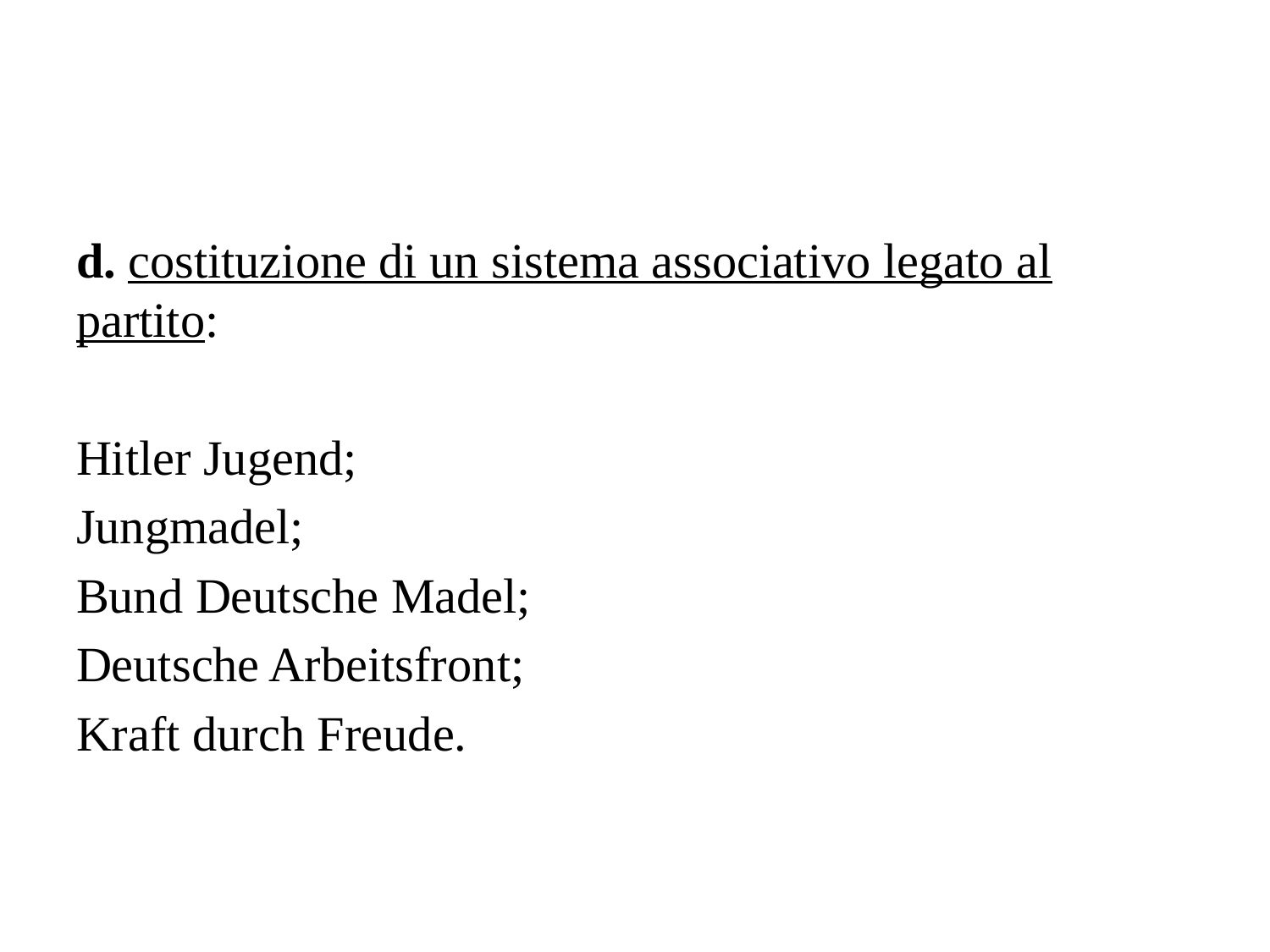

d. costituzione di un sistema associativo legato al partito:

Hitler Jugend;
Jungmadel;
Bund Deutsche Madel;
Deutsche Arbeitsfront;
Kraft durch Freude.